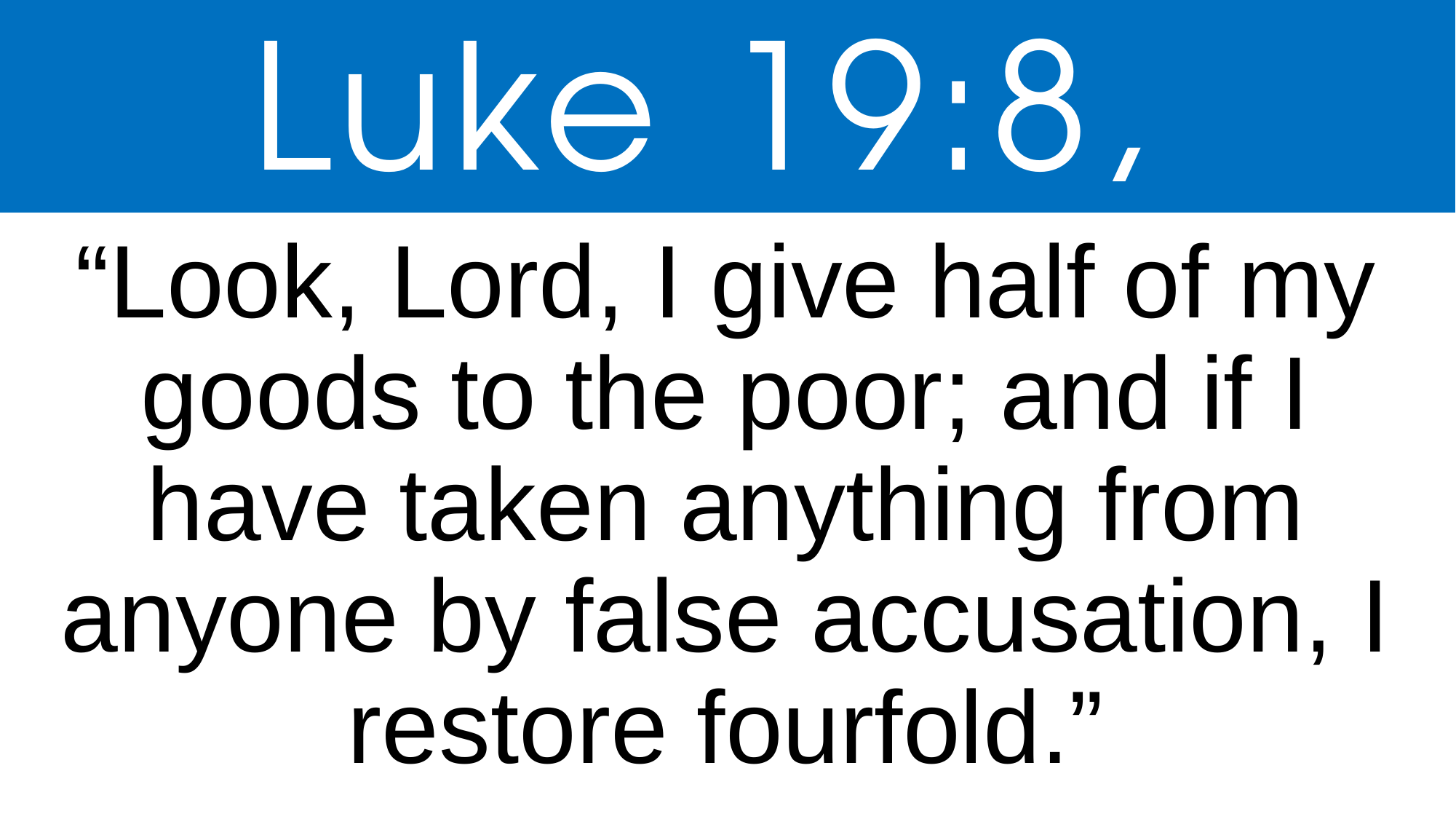

Luke 19:8,
“Look, Lord, I give half of my goods to the poor; and if I have taken anything from anyone by false accusation, I restore fourfold.”